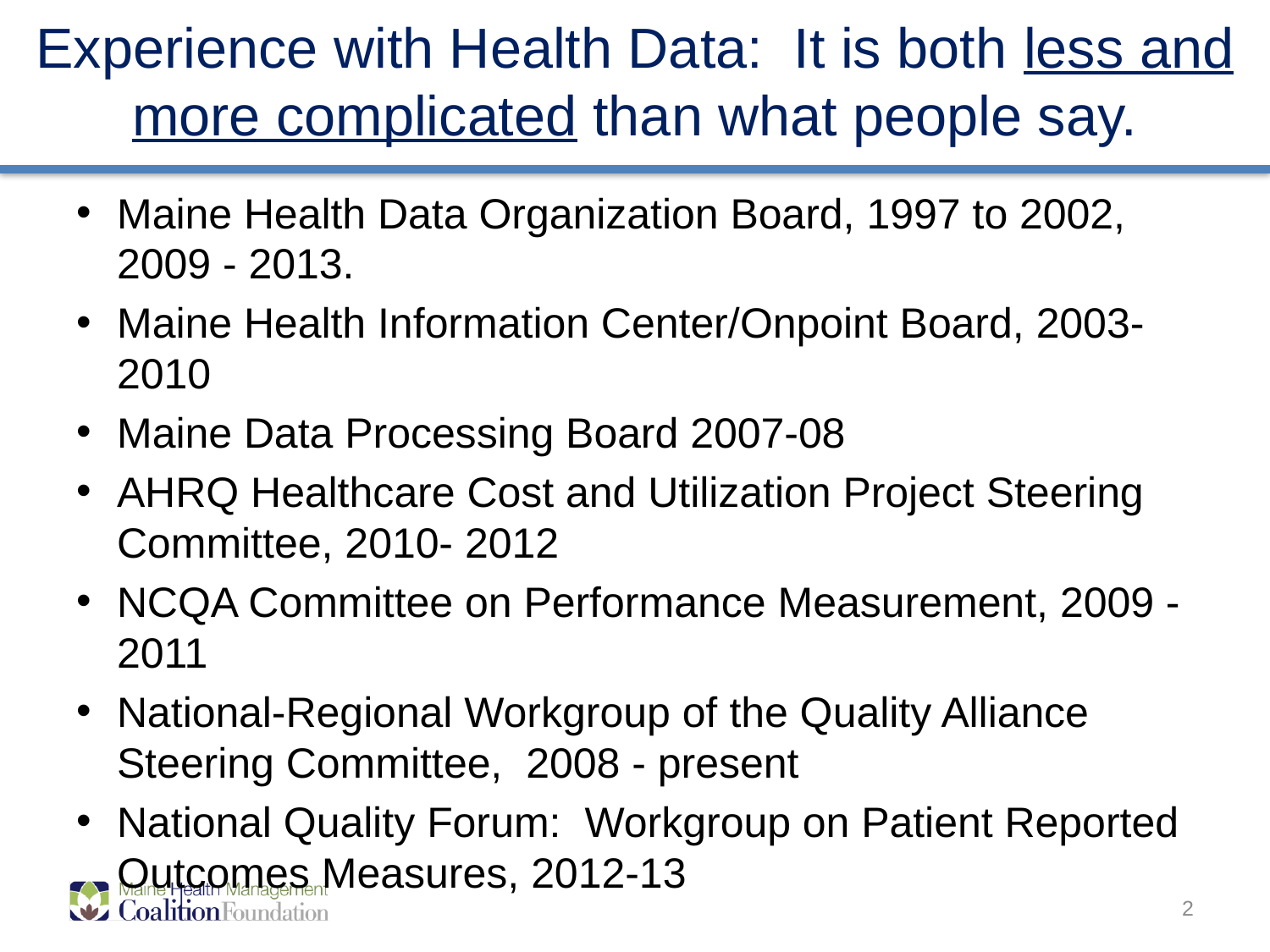

# Experience with Health Data:  It is both less and more complicated than what people say.
Maine Health Data Organization Board, 1997 to 2002, 2009 - 2013.
Maine Health Information Center/Onpoint Board, 2003- 2010
Maine Data Processing Board 2007-08
AHRQ Healthcare Cost and Utilization Project Steering Committee, 2010- 2012
NCQA Committee on Performance Measurement, 2009 - 2011
National-Regional Workgroup of the Quality Alliance Steering Committee,  2008 - present
National Quality Forum:  Workgroup on Patient Reported Outcomes Measures, 2012-13
2